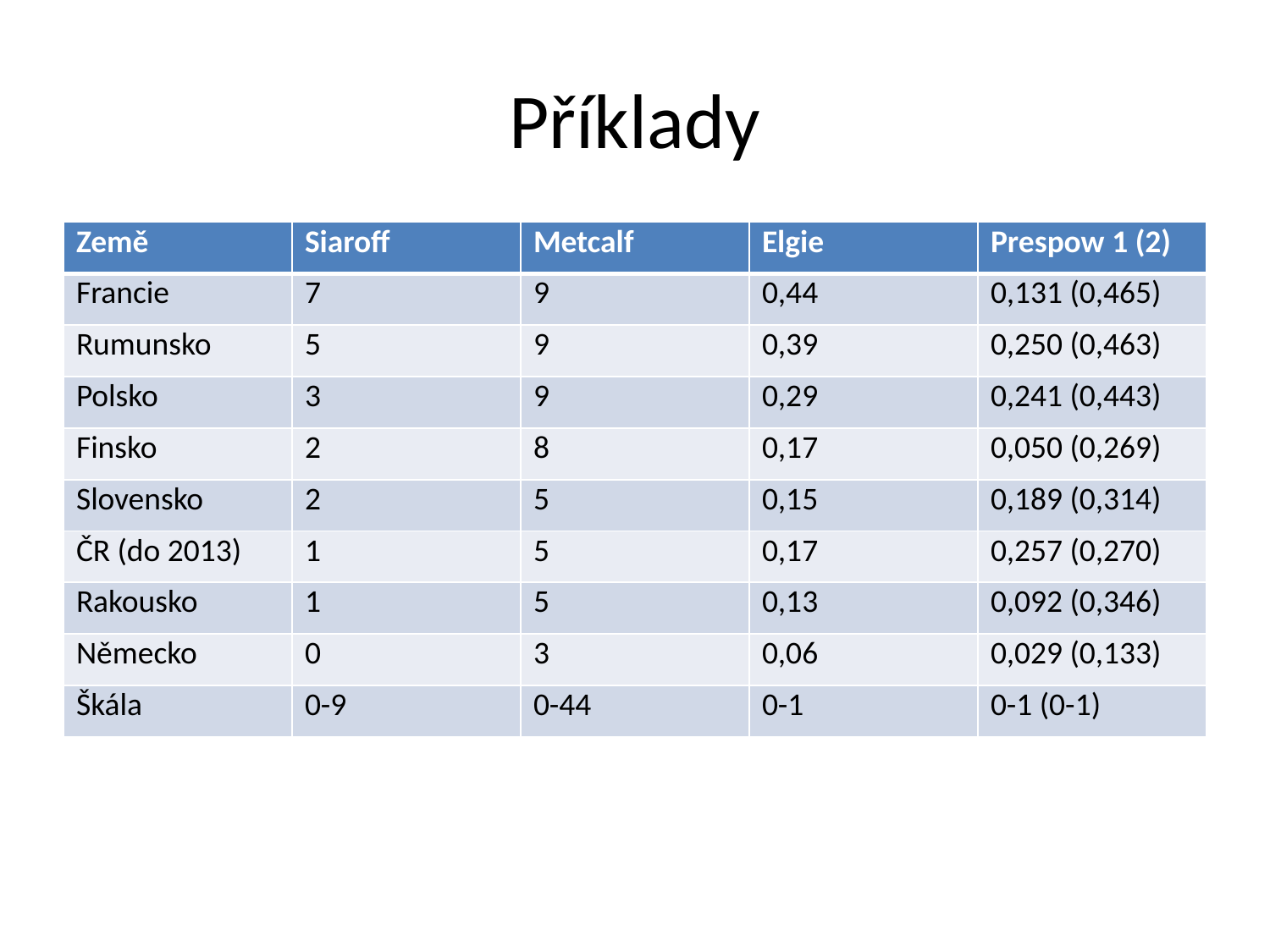

# Příklady
| Země | Siaroff | Metcalf | Elgie | Prespow 1 (2) |
| --- | --- | --- | --- | --- |
| Francie | 7 | 9 | 0,44 | 0,131 (0,465) |
| Rumunsko | 5 | 9 | 0,39 | 0,250 (0,463) |
| Polsko | 3 | 9 | 0,29 | 0,241 (0,443) |
| Finsko | 2 | 8 | 0,17 | 0,050 (0,269) |
| Slovensko | 2 | 5 | 0,15 | 0,189 (0,314) |
| ČR (do 2013) | 1 | 5 | 0,17 | 0,257 (0,270) |
| Rakousko | 1 | 5 | 0,13 | 0,092 (0,346) |
| Německo | 0 | 3 | 0,06 | 0,029 (0,133) |
| Škála | 0-9 | 0-44 | 0-1 | 0-1 (0-1) |